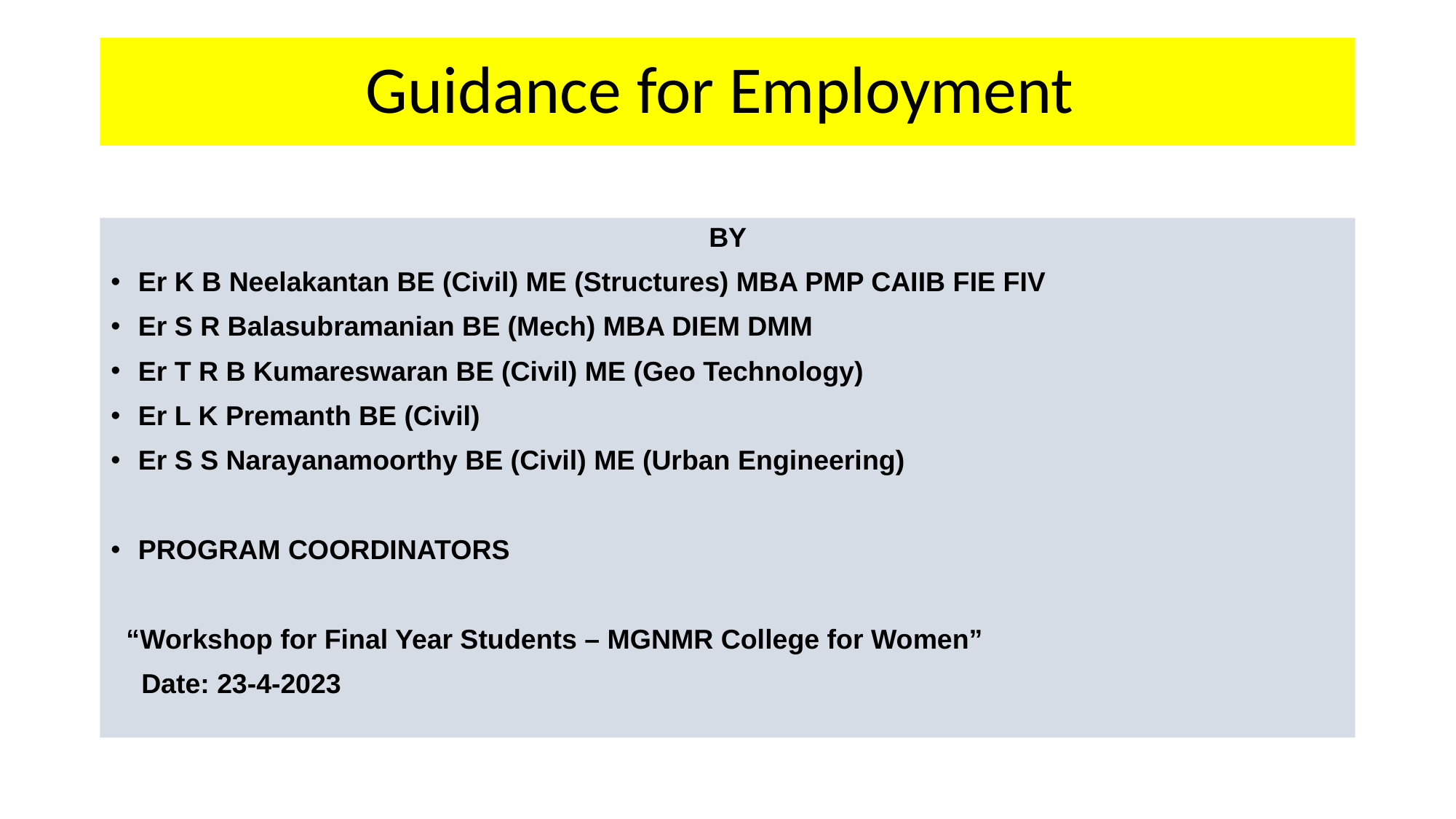

# Guidance for Employment
 BY
Er K B Neelakantan BE (Civil) ME (Structures) MBA PMP CAIIB FIE FIV
Er S R Balasubramanian BE (Mech) MBA DIEM DMM
Er T R B Kumareswaran BE (Civil) ME (Geo Technology)
Er L K Premanth BE (Civil)
Er S S Narayanamoorthy BE (Civil) ME (Urban Engineering)

PROGRAM COORDINATORS

  “Workshop for Final Year Students – MGNMR College for Women”
    Date: 23-4-2023